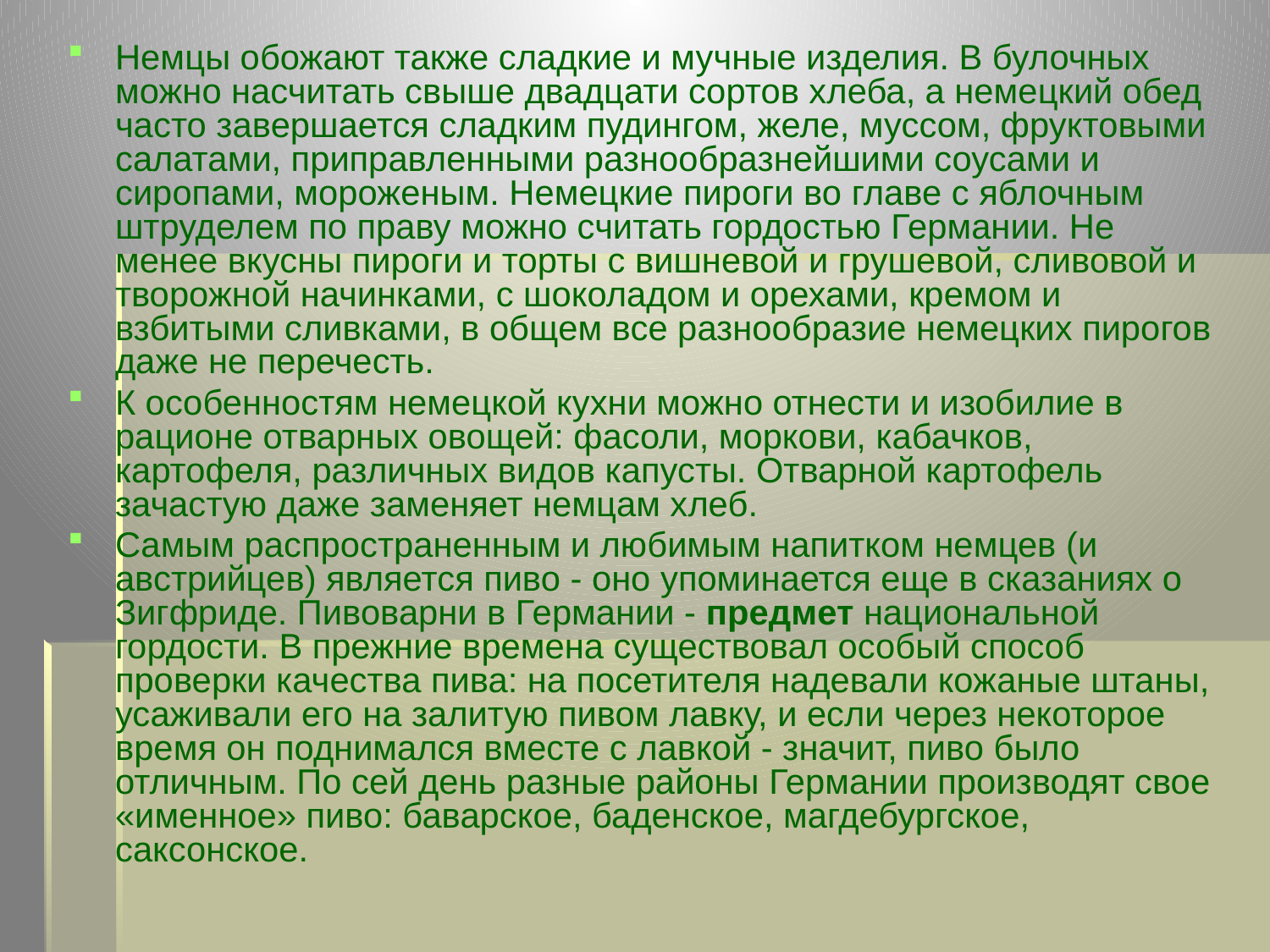

Немцы обожают также сладкие и мучные изделия. В булочных можно насчитать свыше двадцати сортов хлеба, а немецкий обед часто завершается сладким пудингом, желе, муссом, фруктовыми салатами, приправленными разнообразнейшими соусами и сиропами, мороженым. Немецкие пироги во главе с яблочным штруделем по праву можно считать гордостью Германии. Не менее вкусны пироги и торты с вишневой и грушевой, сливовой и творожной начинками, с шоколадом и орехами, кремом и взбитыми сливками, в общем все разнообразие немецких пирогов даже не перечесть.
К особенностям немецкой кухни можно отнести и изобилие в рационе отварных овощей: фасоли, моркови, кабачков, картофеля, различных видов капусты. Отварной картофель зачастую даже заменяет немцам хлеб.
Самым распространенным и любимым напитком немцев (и австрийцев) является пиво - оно упоминается еще в сказаниях о Зигфриде. Пивоварни в Германии - предмет национальной гордости. В прежние времена существовал особый способ проверки качества пива: на посетителя надевали кожаные штаны, усаживали его на залитую пивом лавку, и если через некоторое время он поднимался вместе с лавкой - значит, пиво было отличным. По сей день разные районы Германии производят свое «именное» пиво: баварское, баденское, магдебургское, саксонское.